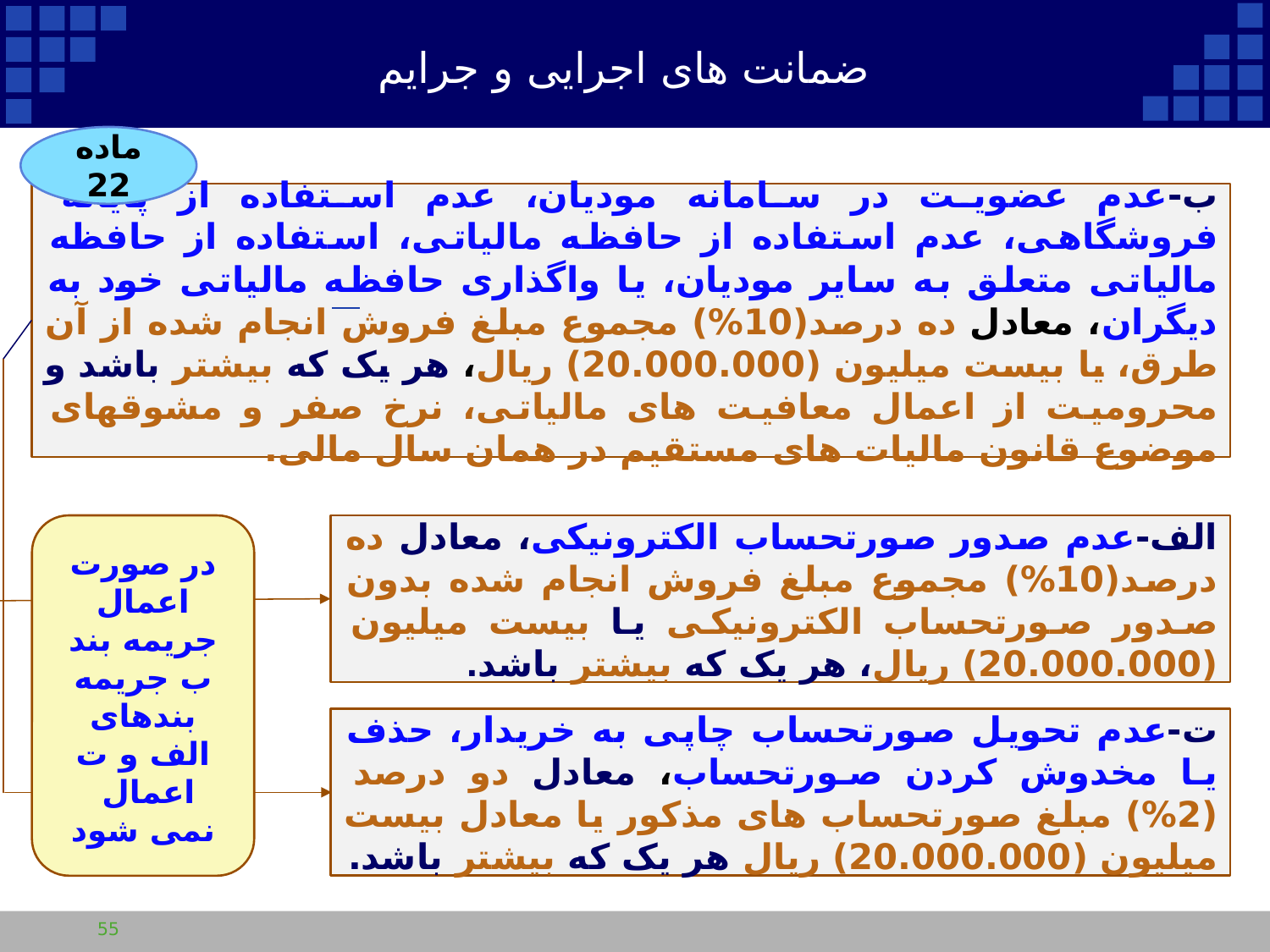

ضمانت های اجرایی و جرایم
ماده 22
ب-عدم عضویت در سامانه مودیان، عدم استفاده از پایانه فروشگاهی، عدم استفاده از حافظه مالیاتی، استفاده از حافظه مالیاتی متعلق به سایر مودیان، یا واگذاری حافظه مالیاتی خود به دیگران، معادل ده درصد(10%) مجموع مبلغ فروش انجام شده از آن طرق، یا بیست میلیون (20.000.000) ریال، هر یک که بیشتر باشد و محرومیت از اعمال معافیت های مالیاتی، نرخ صفر و مشوقهای موضوع قانون مالیات های مستقیم در همان سال مالی.
در صورت اعمال جریمه بند ب جریمه بندهای الف و ت اعمال
نمی شود
الف-عدم صدور صورتحساب الکترونیکی، معادل ده درصد(10%) مجموع مبلغ فروش انجام شده بدون صدور صورتحساب الکترونیکی یا بیست میلیون (20.000.000) ریال، هر یک که بیشتر باشد.
ت-عدم تحویل صورتحساب چاپی به خریدار، حذف یا مخدوش کردن صورتحساب، معادل دو درصد (2%) مبلغ صورتحساب های مذکور یا معادل بیست میلیون (20.000.000) ریال هر یک که بیشتر باشد.
55